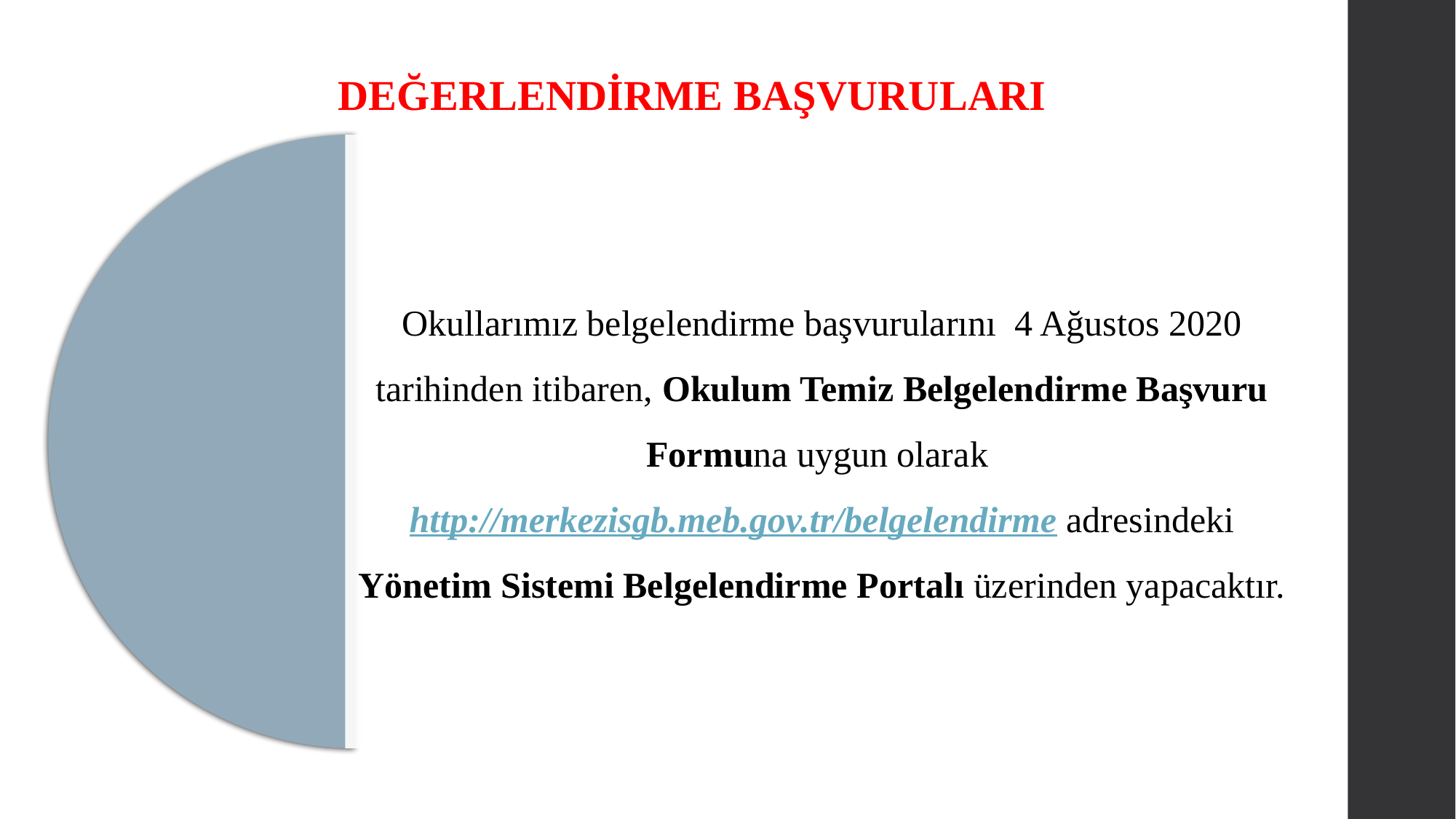

DEĞERLENDİRME BAŞVURULARI

Okullarımız belgelendirme başvurularını  4 Ağustos 2020 tarihinden itibaren, Okulum Temiz Belgelendirme Başvuru Formuna uygun olarak http://merkezisgb.meb.gov.tr/belgelendirme adresindeki Yönetim Sistemi Belgelendirme Portalı üzerinden yapacaktır.